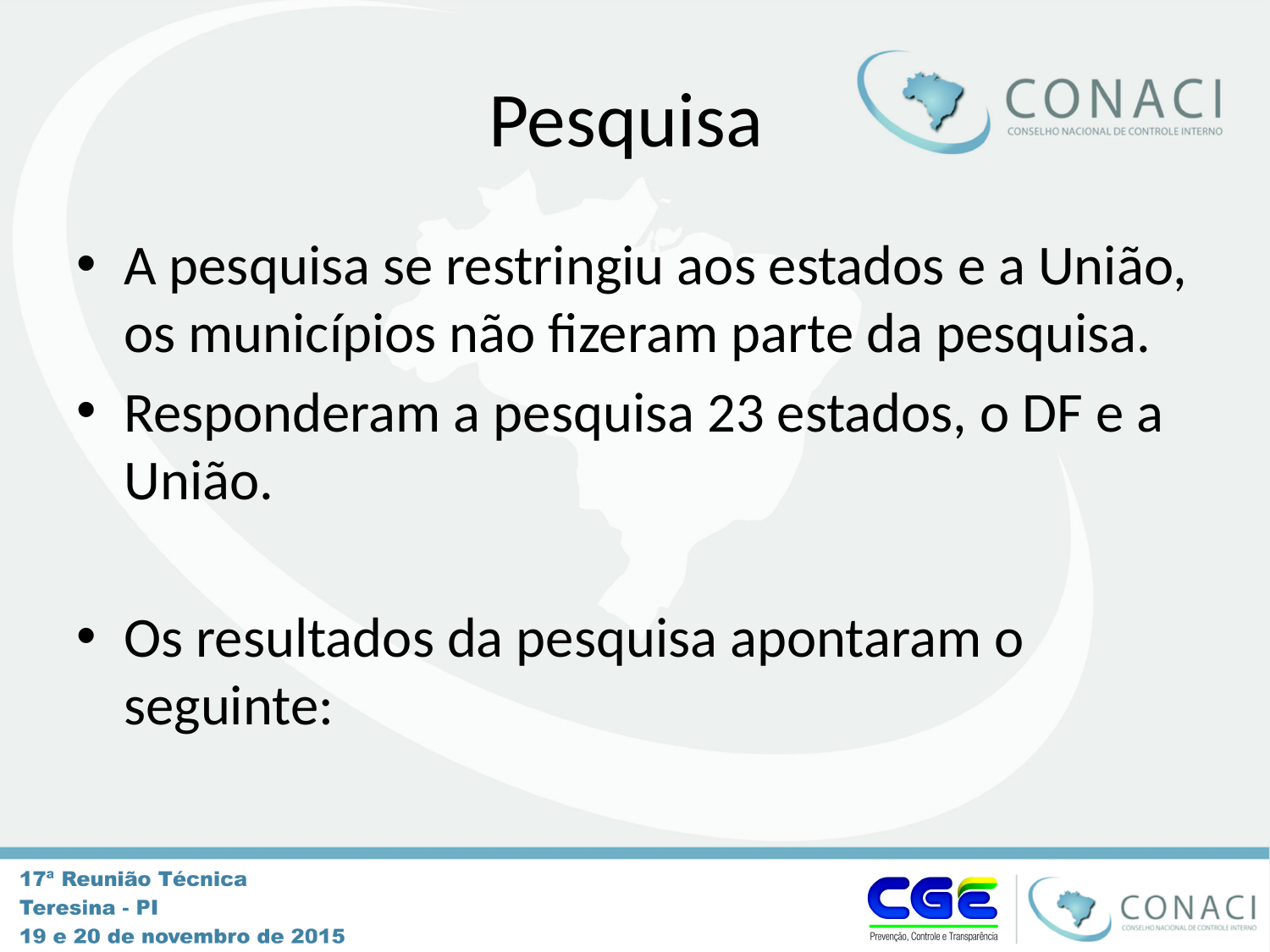

# Pesquisa
A pesquisa se restringiu aos estados e a União, os municípios não fizeram parte da pesquisa.
Responderam a pesquisa 23 estados, o DF e a União.

Os resultados da pesquisa apontaram o seguinte: